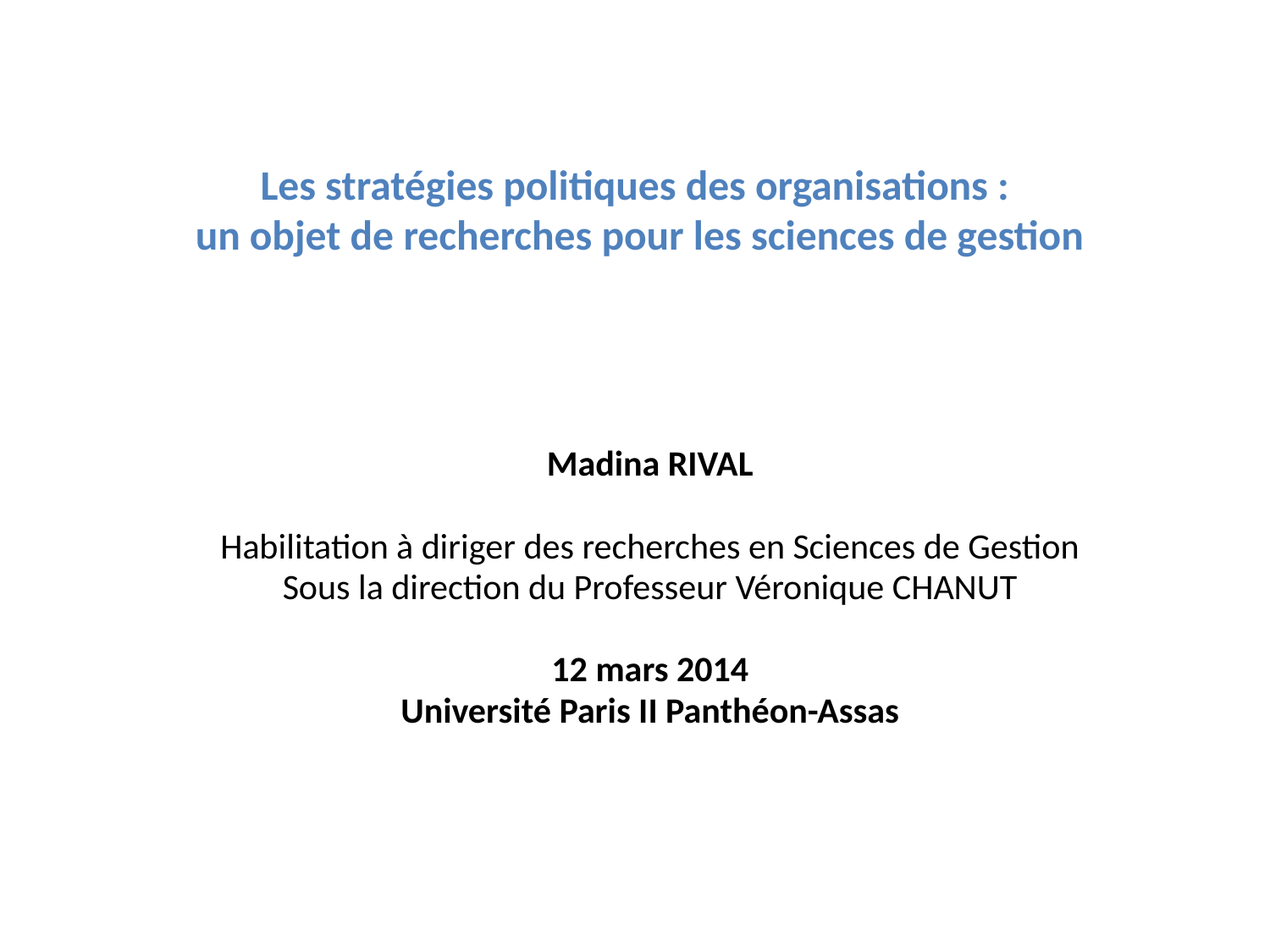

# Les stratégies politiques des organisations : un objet de recherches pour les sciences de gestion

Madina RIVAL

Habilitation à diriger des recherches en Sciences de Gestion
Sous la direction du Professeur Véronique CHANUT

12 mars 2014
Université Paris II Panthéon-Assas